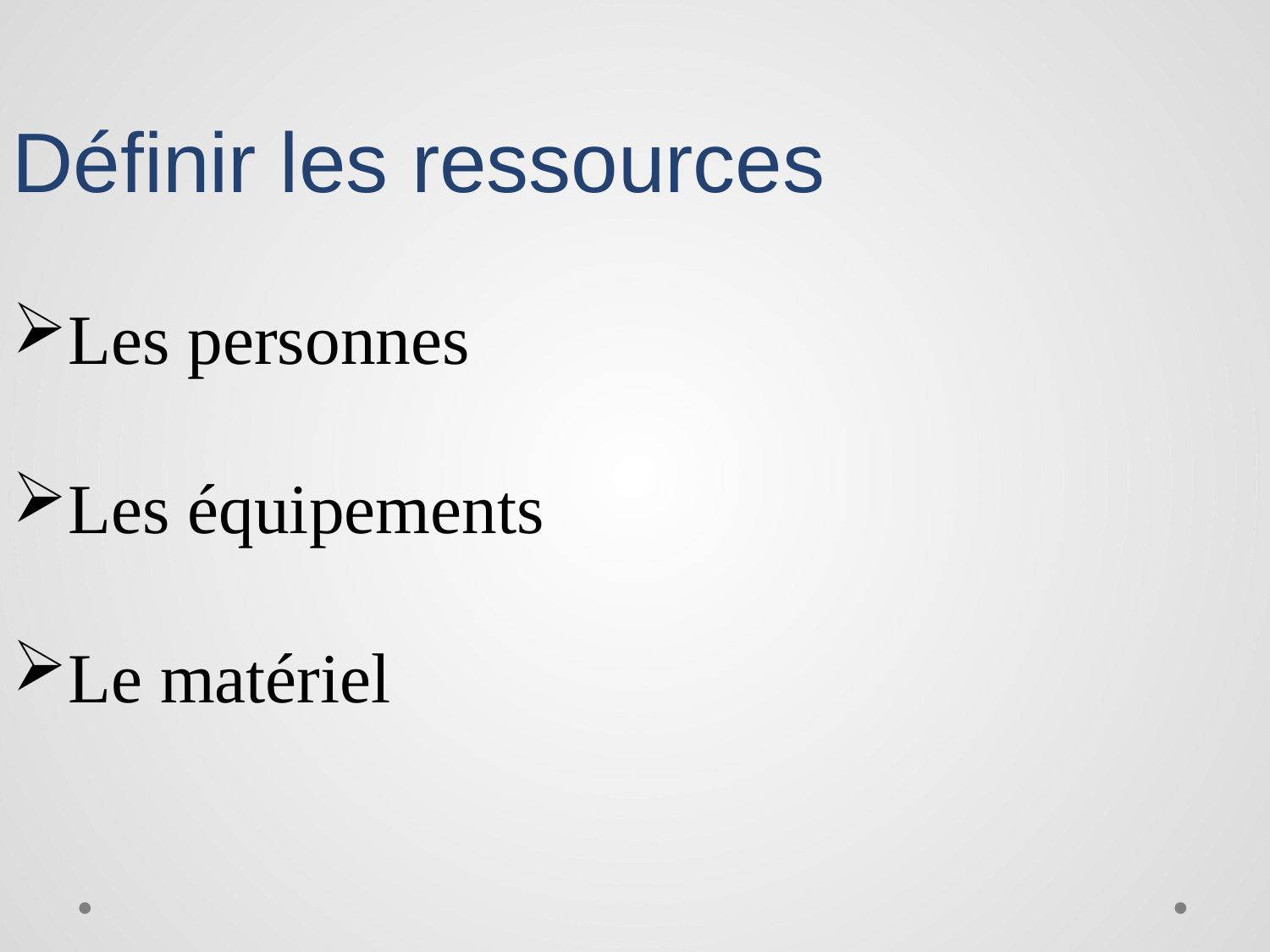

Définir les ressources

Les personnes

Les équipements

Le matériel